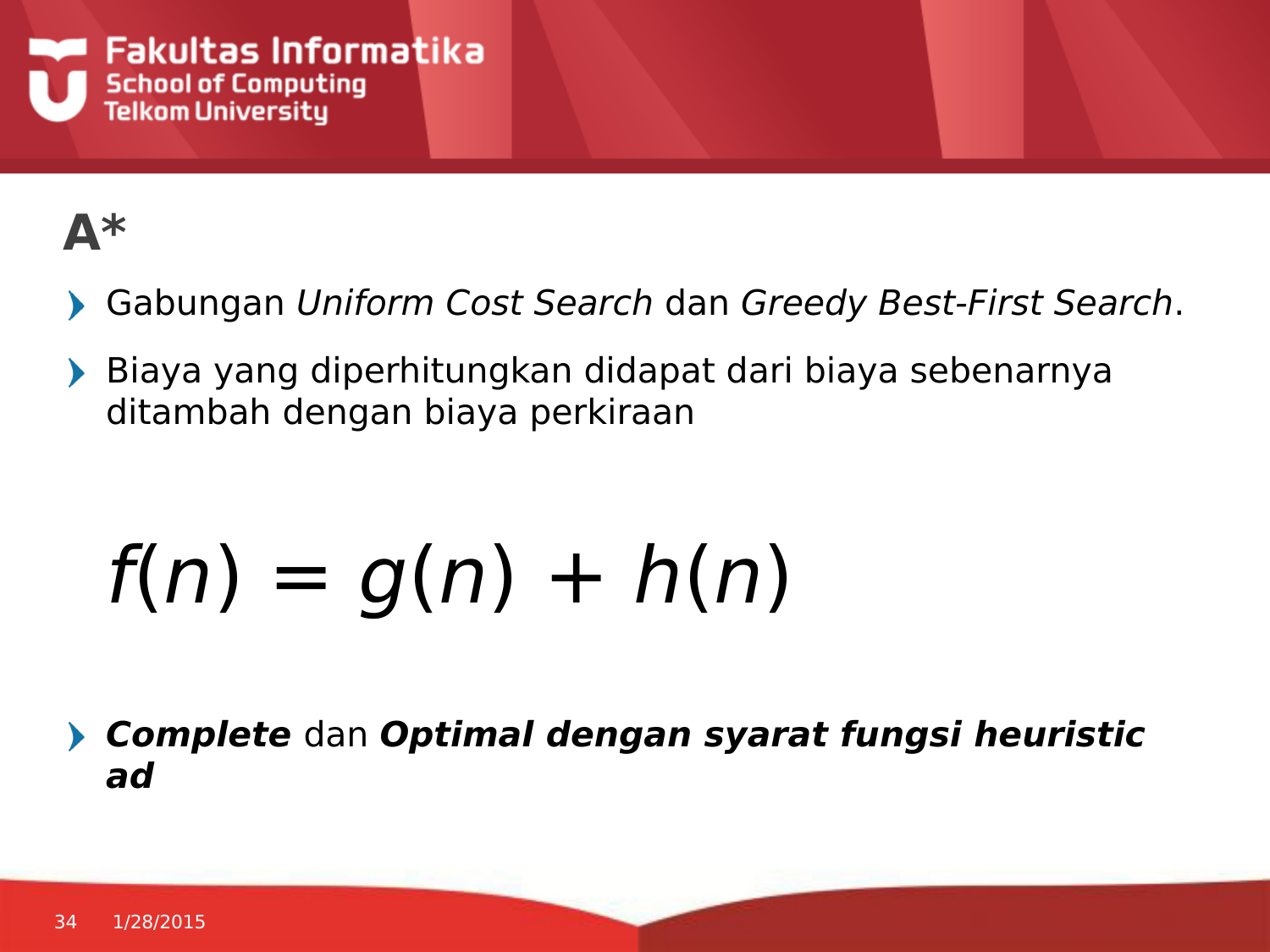

# A*
Gabungan Uniform Cost Search dan Greedy Best-First Search.
Biaya yang diperhitungkan didapat dari biaya sebenarnya ditambah dengan biaya perkiraan

			f(n) = g(n) + h(n)

Complete dan Optimal dengan syarat fungsi heuristic ad
34
1/28/2015